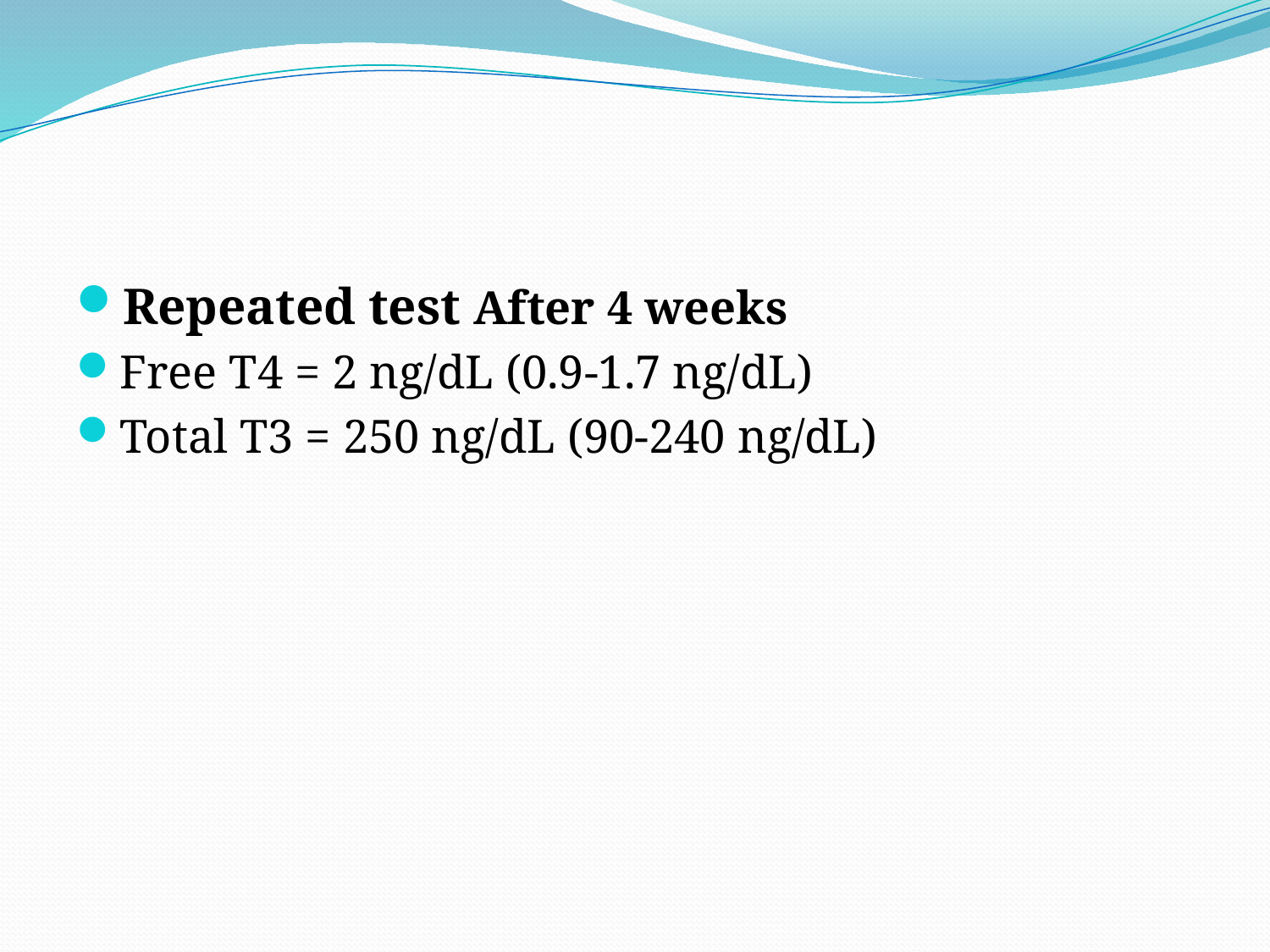

#
Repeated test After 4 weeks
Free T4 = 2 ng/dL (0.9-1.7 ng/dL)
Total T3 = 250 ng/dL (90-240 ng/dL)